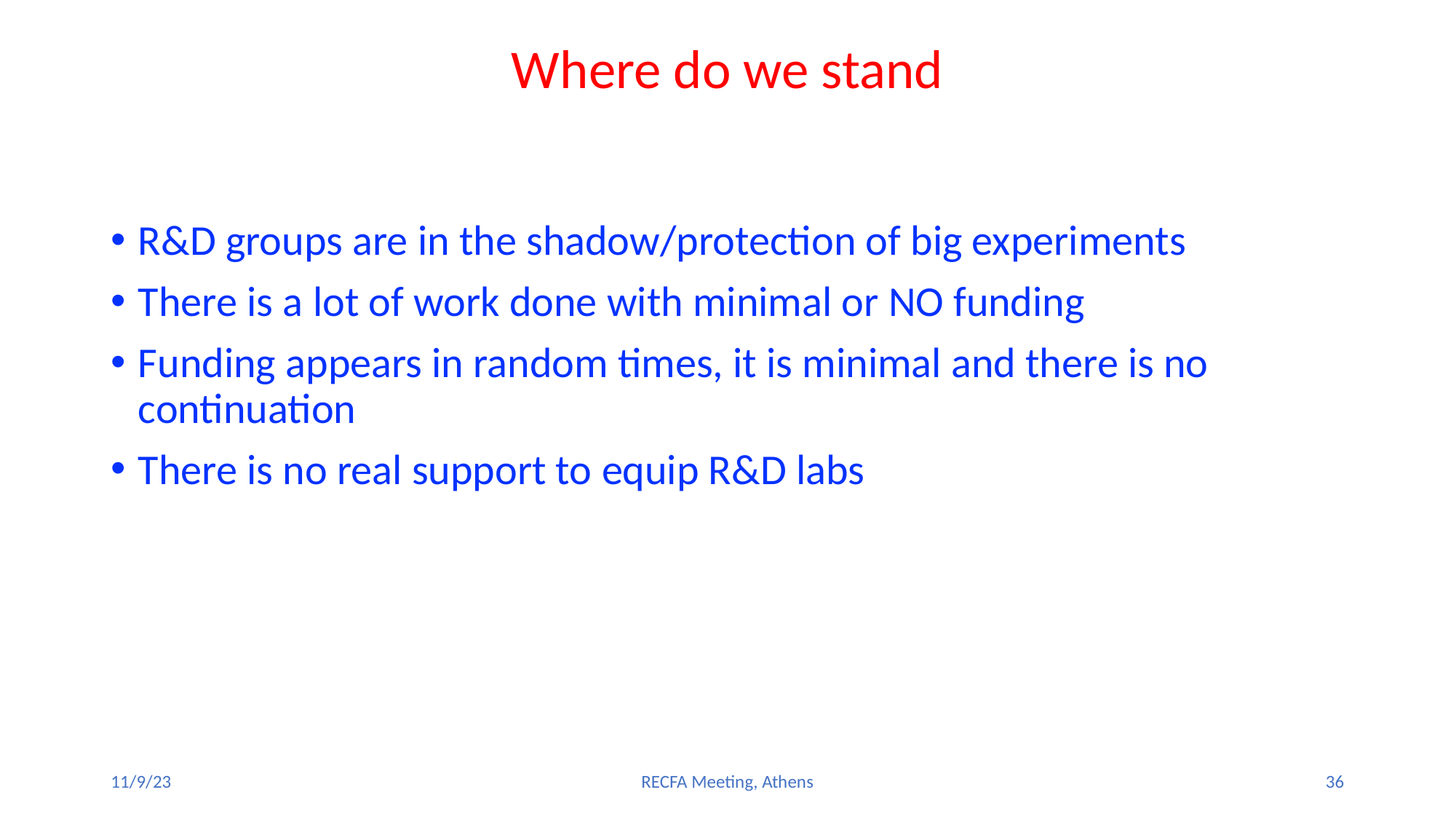

# Where do we stand

R&D groups are in the shadow/protection of big experiments
There is a lot of work done with minimal or NO funding
Funding appears in random times, it is minimal and there is no continuation
There is no real support to equip R&D labs

11/9/23
RECFA Meeting, Athens
36